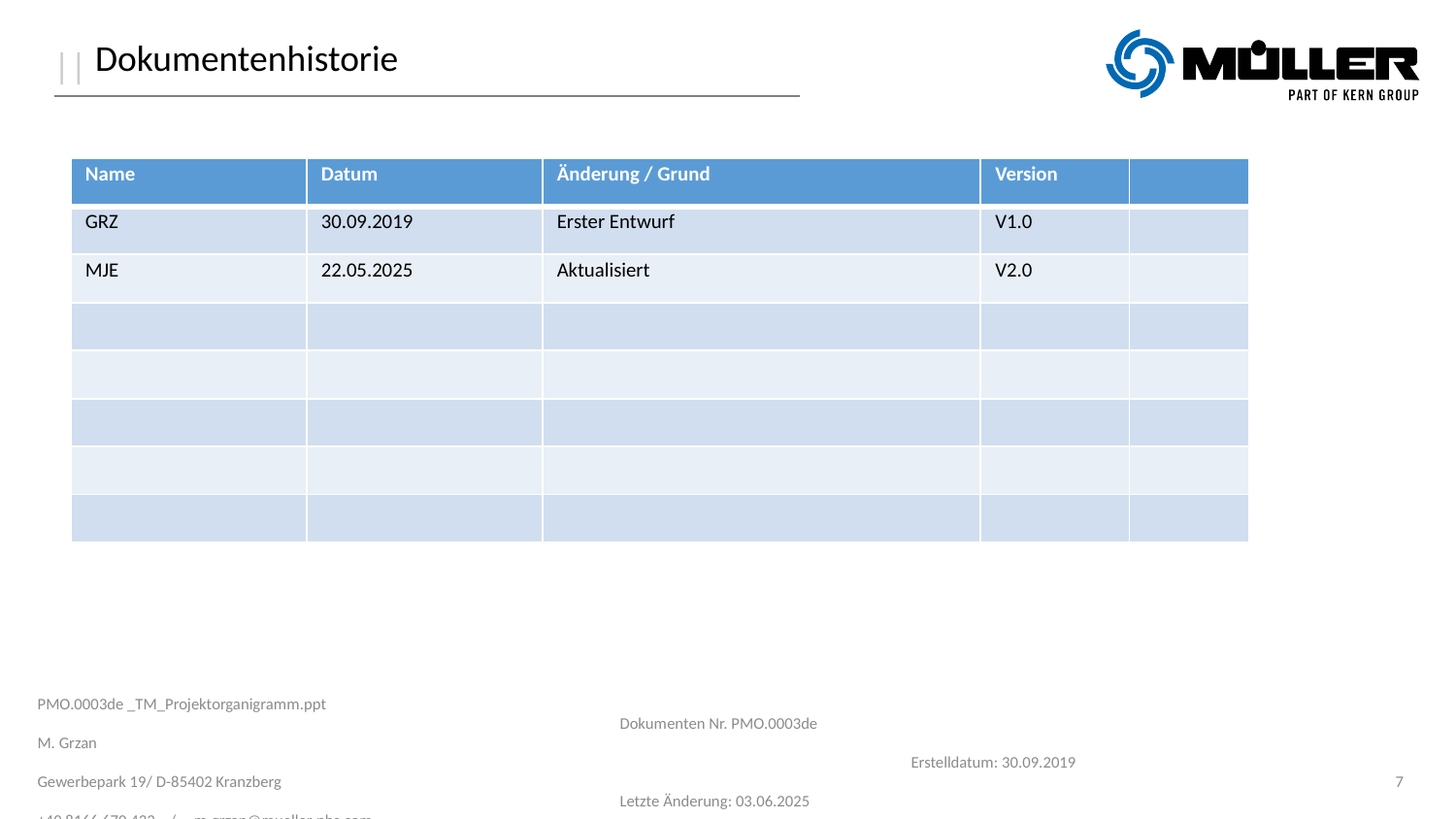

Dokumentenhistorie
| Name | Datum | Änderung / Grund | Version |  |
| --- | --- | --- | --- | --- |
| GRZ | 30.09.2019 | Erster Entwurf | V1.0 |  |
| MJE | 22.05.2025 | Aktualisiert | V2.0 |  |
|  |  |  |  |  |
|  |  |  |  |  |
|  |  |  |  |  |
|  |  |  |  |  |
|  |  |  |  |  |
PMO.0003de _TM_Projektorganigramm.ppt												Dokumenten Nr. PMO.0003de
M. Grzan															Erstelldatum: 30.09.2019
Gewerbepark 19/ D-85402 Kranzberg												Letzte Änderung: 03.06.2025
+49 8166 670 433    /     m.grzan@mueller-phs.com
7